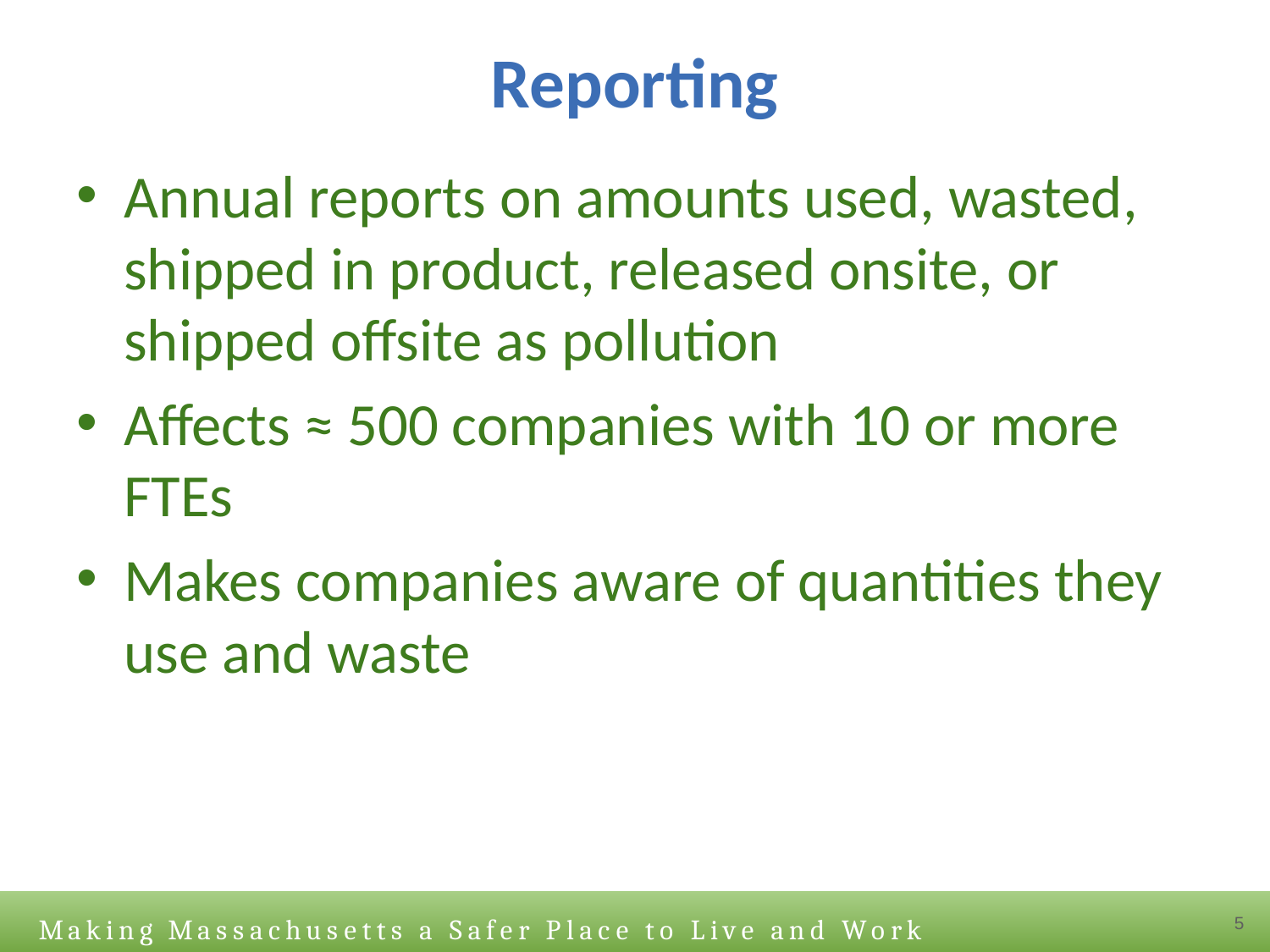

# Reporting
Annual reports on amounts used, wasted, shipped in product, released onsite, or shipped offsite as pollution
Affects ≈ 500 companies with 10 or more FTEs
Makes companies aware of quantities they use and waste